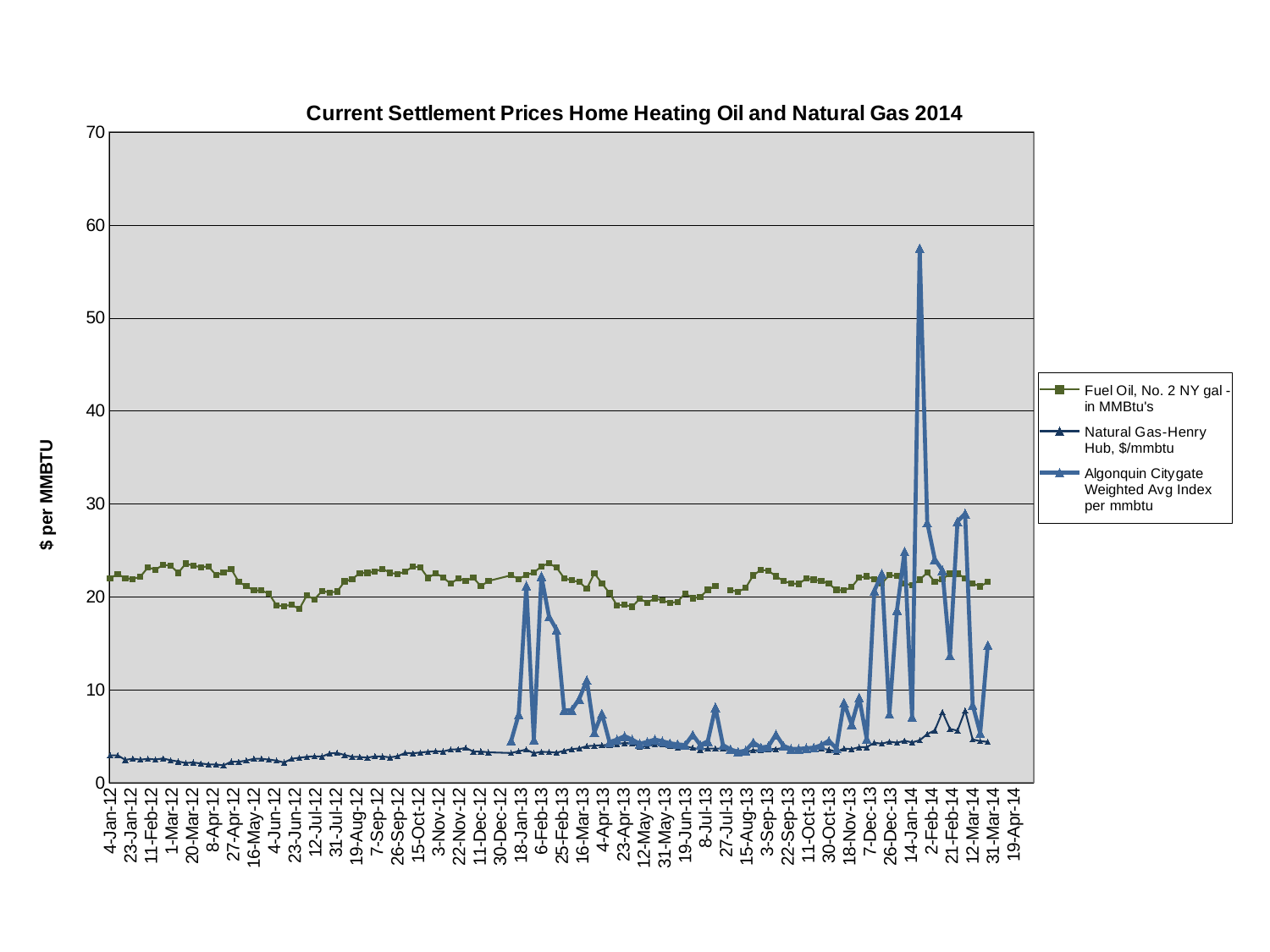

### Chart: Current Settlement Prices Home Heating Oil and Natural Gas 2014

| Category | Fuel Oil, No. 2 NY gal - in MMBtu's | Natural Gas-Henry Hub, $/mmbtu | Algonquin Citygate  Weighted Avg Index per mmbtu |
|---|---|---|---|
| 40912 | 21.992753623188406 | 2.9549999999999987 | None |
| 40919 | 22.47246376811593 | 2.9579999999999997 | None |
| 40926 | 22.00869565217389 | 2.4729999999999985 | None |
| 40933 | 21.923913043478247 | 2.598 | None |
| 40940 | 22.185507246376787 | 2.4949999999999997 | None |
| 40947 | 23.176811594202906 | 2.585 | None |
| 40954 | 22.93333333333331 | 2.5149999999999997 | None |
| 40961 | 23.446376811594185 | 2.624 | None |
| 40968 | 23.360869565217392 | 2.4299999999999997 | None |
| 40975 | 22.58695652173913 | 2.298 | None |
| 40982 | 23.58695652173913 | 2.148 | None |
| 40989 | 23.34855072463769 | 2.188 | None |
| 40996 | 23.205797101449264 | 2.086 | None |
| 41003 | 23.278985507246375 | 1.9849999999999994 | None |
| 41010 | 22.351449275362295 | 1.9829999999999994 | None |
| 41017 | 22.61159420289856 | 1.8800000000000001 | None |
| 41024 | 23.004347826086953 | 2.288000000000001 | None |
| 41031 | 21.615217391304334 | 2.27 | None |
| 41038 | 21.154347826086955 | 2.3949999999999987 | None |
| 41045 | 20.698550724637688 | 2.588 | None |
| 41052 | 20.698550724637688 | 2.588 | None |
| 41059 | 20.335507246376796 | 2.5 | None |
| 41066 | 19.084057971014495 | 2.3939999999999997 | None |
| 41073 | 19.018115942028984 | 2.19 | None |
| 41080 | 19.14927536231885 | 2.59 | None |
| 41087 | 18.69782608695653 | 2.699 | None |
| 41094 | 20.17028985507246 | 2.8009999999999997 | None |
| 41101 | 19.742753623188403 | 2.8549999999999986 | None |
| 41108 | 20.631884057971025 | 2.8299999999999987 | None |
| 41115 | 20.47608695652172 | 3.1559999999999997 | None |
| 41122 | 20.57391304347826 | 3.22 | None |
| 41129 | 21.67028985507246 | 2.9899999999999998 | None |
| 41136 | 21.917391304347824 | 2.804 | None |
| 41143 | 22.567391304347826 | 2.785 | None |
| 41150 | 22.584057971014495 | 2.71 | None |
| 41157 | 22.72608695652172 | 2.8589999999999987 | None |
| 41164 | 23.02536231884058 | 2.8349999999999986 | None |
| 41171 | 22.58768115942029 | 2.743 | None |
| 41178 | 22.45362318840579 | 2.863 | None |
| 41185 | 22.730434782608693 | 3.22 | None |
| 41192 | 23.257246376811587 | 3.178 | None |
| 41199 | 23.19202898550723 | 3.2640000000000002 | None |
| 41206 | 22.0355072463768 | 3.3449999999999998 | None |
| 41213 | 22.54710144927536 | 3.4059999999999997 | None |
| 41220 | 22.104347826086954 | 3.3779999999999997 | None |
| 41227 | 21.41884057971013 | 3.58 | None |
| 41234 | 21.986956521739117 | 3.6149999999999998 | None |
| 41241 | 21.752898550724627 | 3.761 | None |
| 41248 | 22.055797101449272 | 3.3699999999999997 | None |
| 41255 | 21.155797101449274 | 3.3749999999999987 | None |
| 41262 | 21.71376811594203 | 3.285 | None |
| 41283 | 22.32608695652172 | 3.213 | 4.52 |
| 41290 | 21.92971014492752 | 3.3979999999999997 | 7.35 |
| 41297 | 22.36014492753623 | 3.578 | 21.21 |
| 41304 | 22.616666666666678 | 3.191 | 4.63 |
| 41311 | 23.27971014492752 | 3.34 | 22.22 |
| 41318 | 23.61376811594204 | 3.3149999999999986 | 17.9011 |
| 41325 | 23.165942028985494 | 3.25 | 16.478199999999983 |
| 41332 | 22.0231884057971 | 3.4549999999999987 | 7.786200000000003 |
| 41339 | 21.778985507246375 | 3.634 | 7.8315 |
| 41346 | 21.61884057971014 | 3.705 | 9.031199999999998 |
| 41353 | 20.881159420289855 | 3.9499999999999997 | 11.0562 |
| 41360 | 22.54057971014492 | 3.9998999999999985 | 5.4467000000000025 |
| 41367 | 21.466666666666654 | 4.052999999999997 | 7.452 |
| 41374 | 20.407971014492773 | 4.064999999999998 | 4.3899 |
| 41381 | 19.08695652173913 | 4.190999999999997 | 4.654699999999997 |
| 41388 | 19.142753623188405 | 4.289 | 5.0352 |
| 41395 | 18.93840579710145 | 4.283 | 4.654699999999997 |
| 41402 | 19.802173913043475 | 3.881 | 4.2031 |
| 41409 | 19.369565217391294 | 3.9499999999999997 | 4.4104 |
| 41416 | 19.84782608695653 | 4.137999999999997 | 4.6614999999999975 |
| 41423 | 19.613043478260867 | 4.167999999999997 | 4.476400000000003 |
| 41430 | 19.365217391304327 | 3.9989999999999997 | 4.2615 |
| 41437 | 19.474637681159408 | 3.761 | 4.1487 |
| 41444 | 20.38528985507245 | 3.9059999999999997 | 4.0646999999999975 |
| 41451 | 19.852898550724632 | 3.765 | 5.1816 |
| 41458 | 20.010144927536228 | 3.57 | 4.0759 |
| 41465 | 20.757246376811587 | 3.695 | 4.480300000000002 |
| 41472 | 21.17318840579711 | 3.674 | 8.113800000000001 |
| 41479 | None | 3.71 | 4.0636 |
| 41486 | 20.736956521739128 | 3.4579999999999997 | 3.5987 |
| 41493 | 20.554347826086953 | 3.3559999999999985 | 3.3340299999999985 |
| 41500 | 20.965217391304325 | 3.3349999999999986 | 3.4710999999999985 |
| 41507 | 22.3086956521739 | 3.4929999999999986 | 4.3534999999999995 |
| 41514 | 22.905797101449263 | 3.508 | 3.8107999999999986 |
| 41521 | 22.82391304347826 | 3.665 | 3.9093 |
| 41528 | 22.22391304347826 | 3.626 | 5.2065 |
| 41535 | 21.71086956521739 | 3.7600000000000002 | 3.9905999999999997 |
| 41542 | 21.45072463768114 | 3.578 | 3.6486 |
| 41549 | 21.4 | 3.58 | 3.6497 |
| 41556 | 21.970289855072462 | 3.694 | 3.7287 |
| 41563 | 21.86304347826086 | 3.8149999999999986 | 3.7857 |
| 41570 | 21.731159420289863 | 3.685 | 4.0532 |
| 41577 | 21.415942028985494 | 3.565 | 4.5413000000000014 |
| 41584 | 20.759420289855058 | 3.363 | 3.6717999999999997 |
| 41591 | 20.686956521739127 | 3.689 | 8.6234 |
| 41598 | 21.057246376811587 | 3.628 | 6.3084 |
| 41605 | 22.062318840579685 | 3.8449999999999998 | 9.1667 |
| 41612 | 22.22391304347826 | 3.8299999999999987 | 4.7429 |
| 41619 | 21.898550724637687 | 4.312999999999997 | 20.65000000000001 |
| 41626 | 21.462318840579684 | 4.211 | 22.5 |
| 41633 | 22.34710144927536 | 4.435 | 7.4115 |
| 41640 | 22.23478260869565 | 4.314999999999998 | 18.585199999999983 |
| 41647 | 21.44782608695652 | 4.53 | 24.89790000000001 |
| 41654 | 21.251449275362294 | 4.35 | 7.079 |
| 41661 | 21.86014492753623 | 4.575 | 57.4958 |
| 41668 | 22.605072463768114 | 5.24 | 27.990399999999983 |
| 41675 | 21.618115942028993 | 5.6499999999999995 | 24.04949999999998 |
| 41682 | 21.916666666666668 | 7.624999999999996 | 22.8553 |
| 41689 | 22.49927536231884 | 5.8 | 13.7197 |
| 41696 | 22.503623188405786 | 5.619999999999997 | 28.1125 |
| 41703 | 22.021014492753633 | 7.775 | 28.9678 |
| 41710 | 21.452173913043477 | 4.673 | 8.393400000000005 |
| 41717 | 21.12101449275363 | 4.483 | 5.357899999999997 |
| 41724 | 21.61000000000001 | 4.411 | 14.805100000000007 |
| 41731 | None | None | None |
| 41738 | None | None | None |
| 41745 | None | None | None |
| 41752 | None | None | None |
| 41759 | None | None | None |
| 41766 | None | None | None |
|  | None | None | None |
|  | None | None | None |
|  | None | None | None |
|  | None | None | None |
|  | None | None | None |
|  | None | None | None |